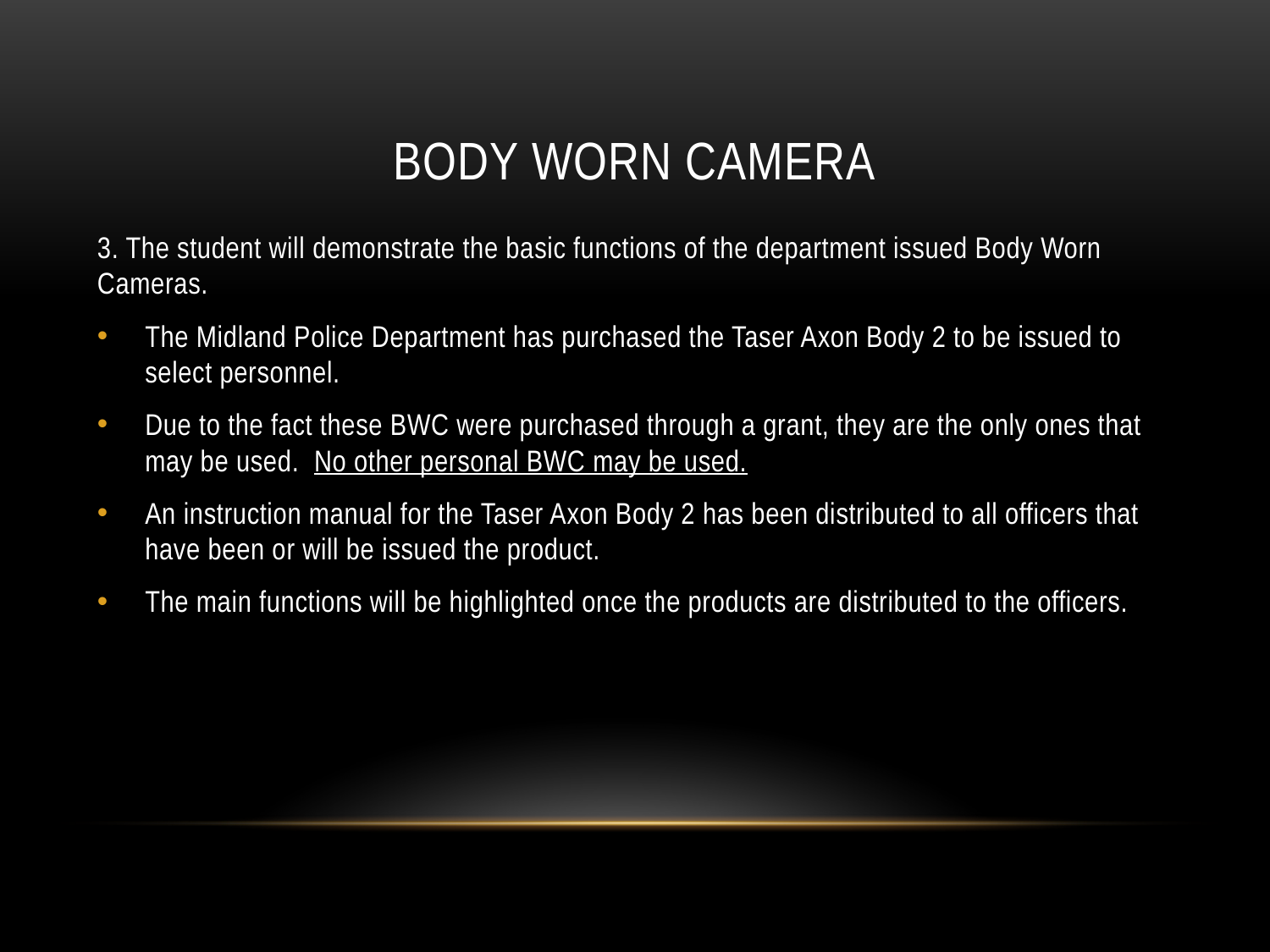

# Body worn camera
3. The student will demonstrate the basic functions of the department issued Body Worn Cameras.
The Midland Police Department has purchased the Taser Axon Body 2 to be issued to select personnel.
Due to the fact these BWC were purchased through a grant, they are the only ones that may be used.  No other personal BWC may be used.
An instruction manual for the Taser Axon Body 2 has been distributed to all officers that have been or will be issued the product.
The main functions will be highlighted once the products are distributed to the officers.